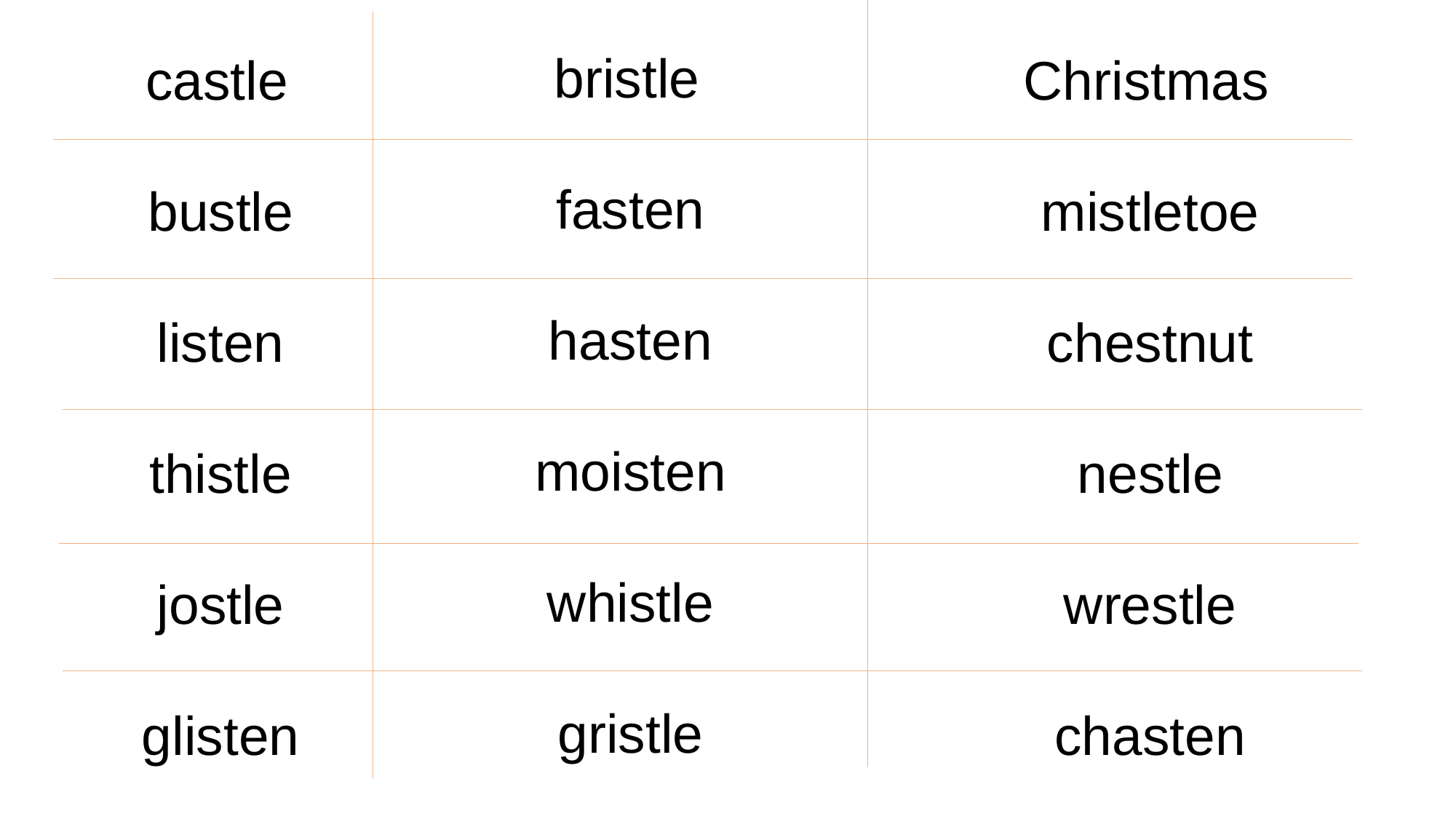

bristle

 fasten

 hasten

 moisten

 whistle

 gristle
 castle

 bustle

 listen

 thistle

 jostle

 glisten
 Christmas

 mistletoe

 chestnut

 nestle

 wrestle

 chasten